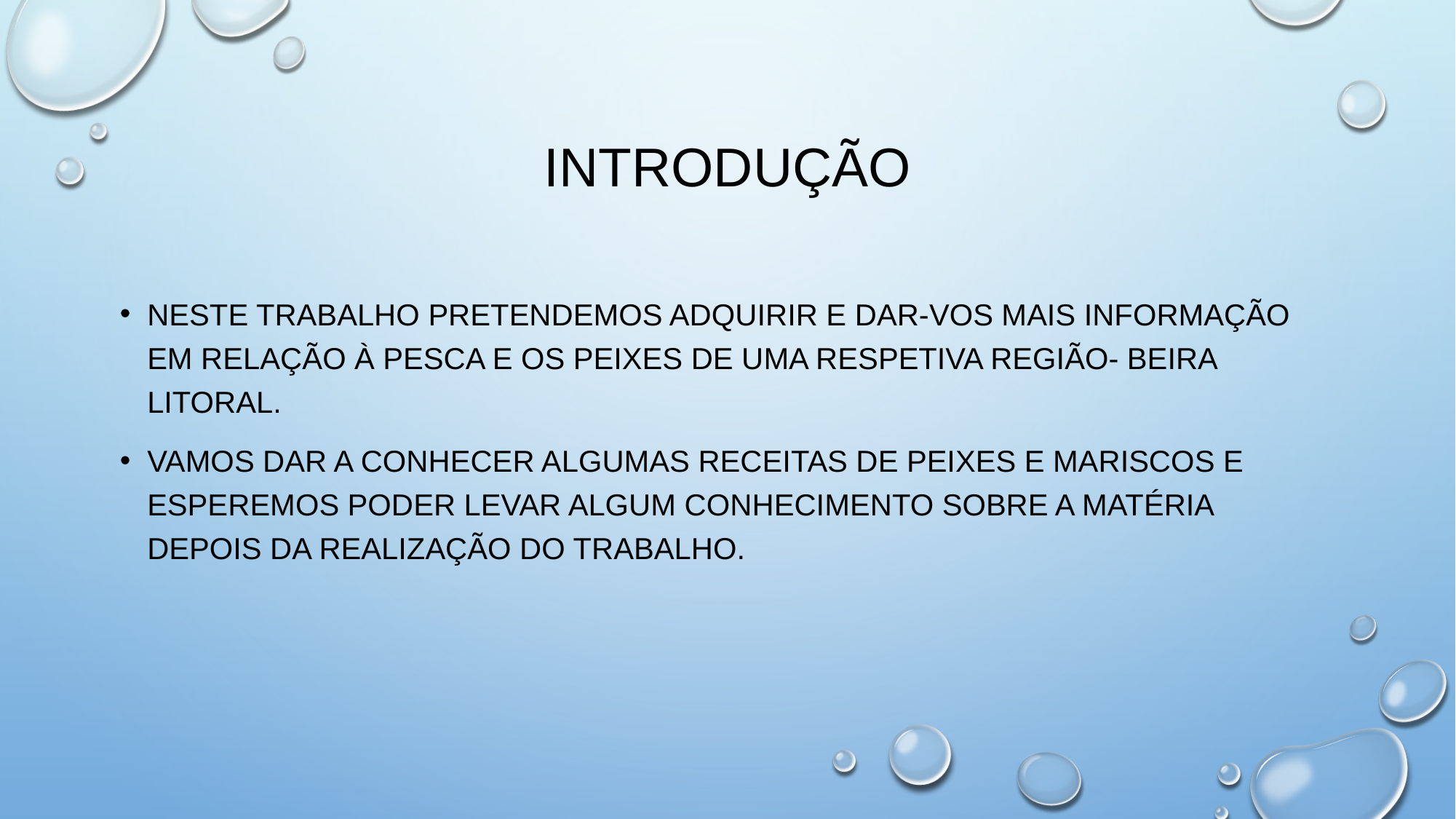

# Introdução
Neste trabalho pretendemos adquirir e dar-vos mais informação em relação à pesca e os peixes de uma respetiva região- Beira Litoral.
Vamos dar a conhecer algumas receitas de peixes e mariscos e esperemos poder levar algum conhecimento sobre a matéria depois da realização do trabalho.